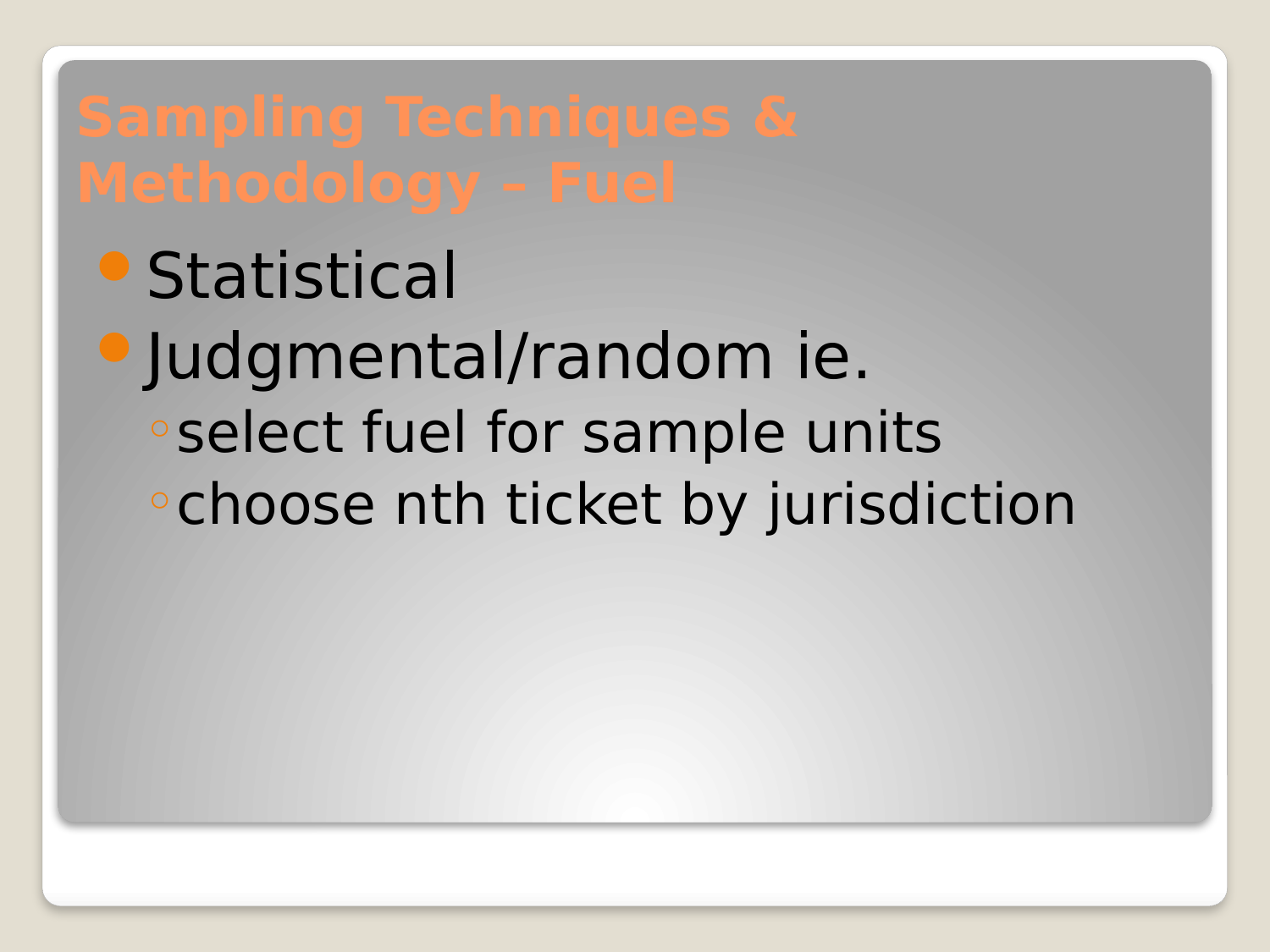

# Sampling Techniques & Methodology – Fuel
Statistical
Judgmental/random ie.
select fuel for sample units
choose nth ticket by jurisdiction